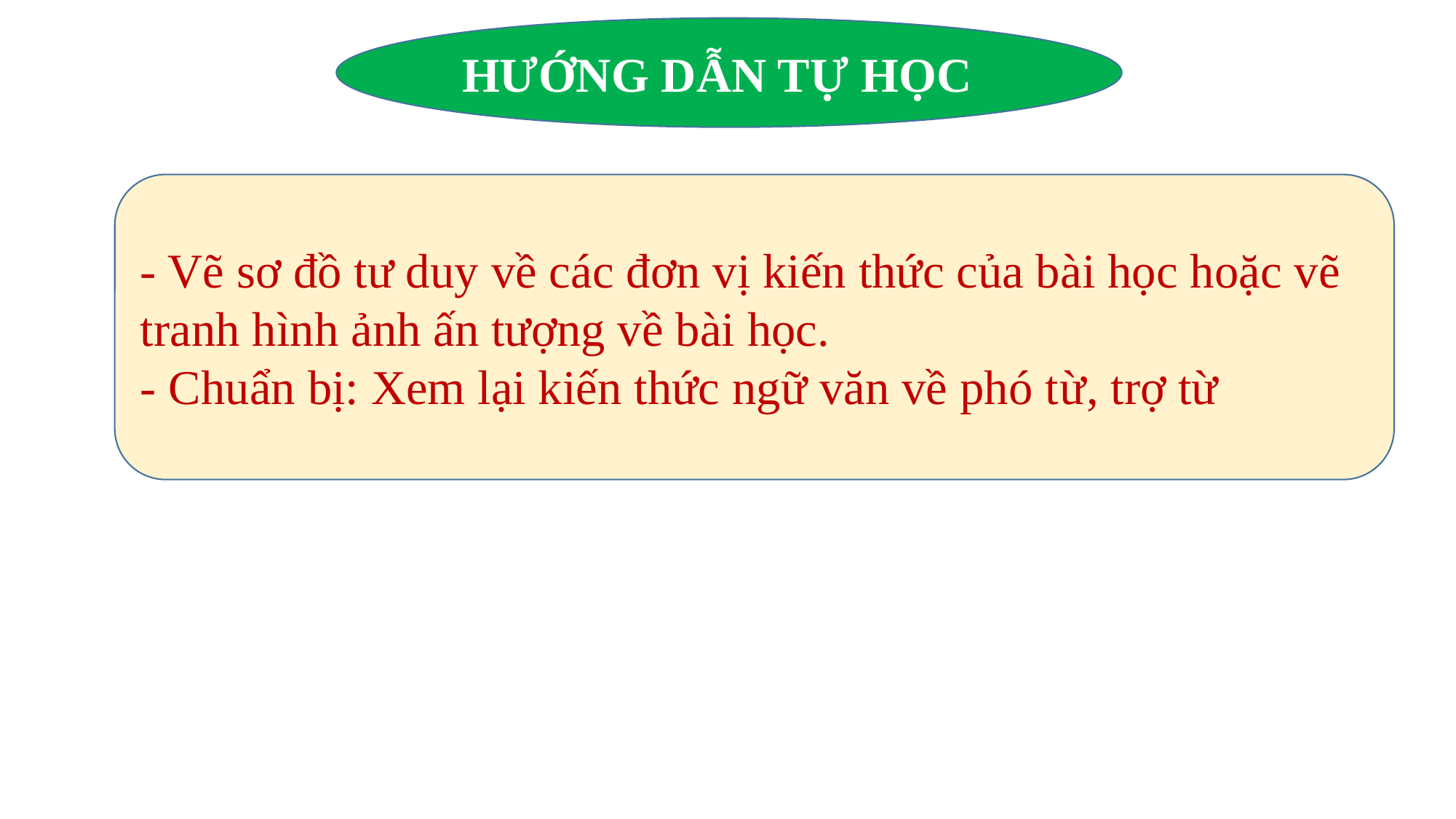

HƯỚNG DẪN TỰ HỌC
- Vẽ sơ đồ tư duy về các đơn vị kiến thức của bài học hoặc vẽ tranh hình ảnh ấn tượng về bài học.
- Chuẩn bị: Xem lại kiến thức ngữ văn về phó từ, trợ từ